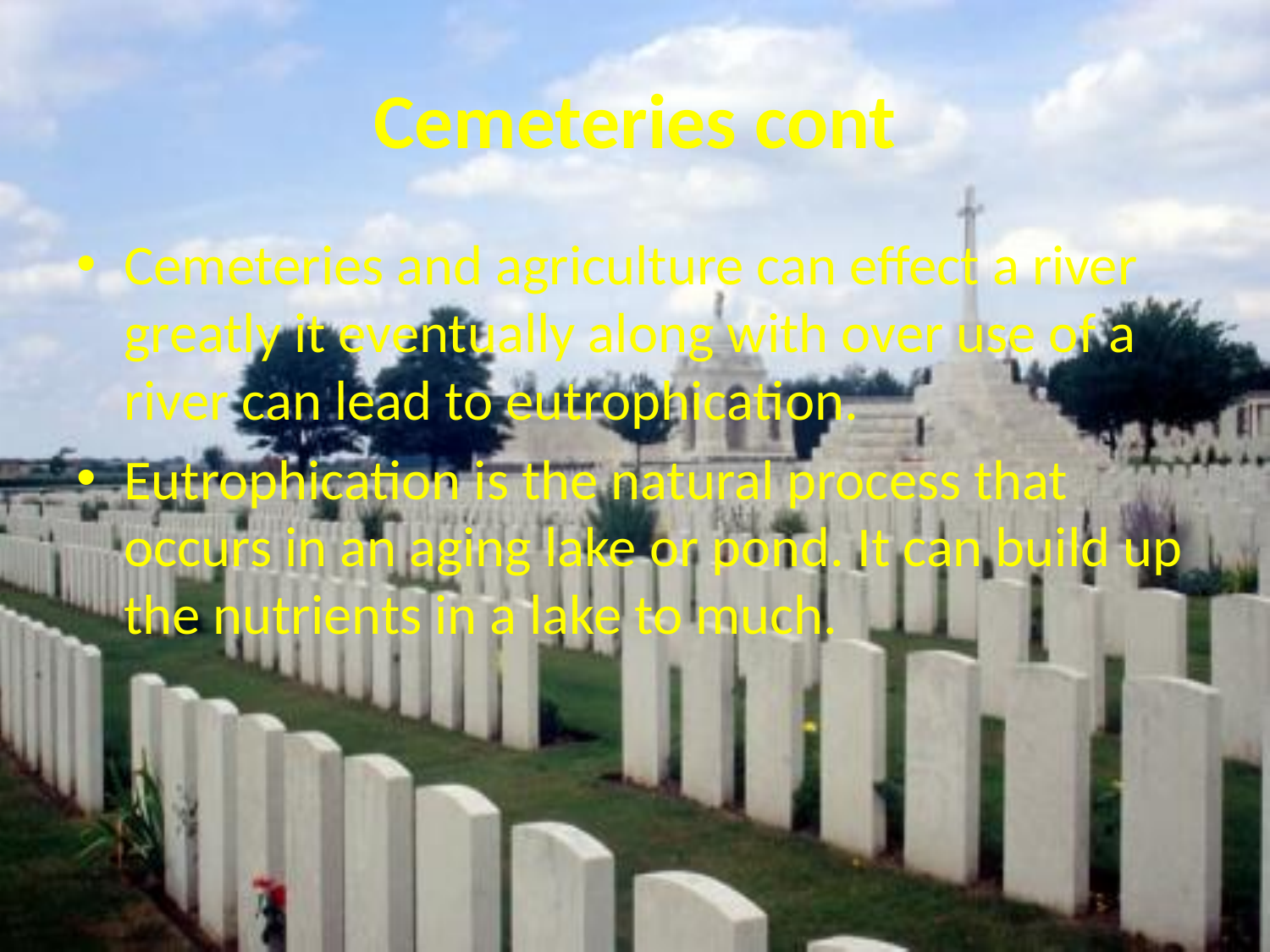

# Cemeteries cont
Cemeteries and agriculture can effect a river greatly it eventually along with over use of a river can lead to eutrophication.
Eutrophication is the natural process that occurs in an aging lake or pond. It can build up the nutrients in a lake to much.